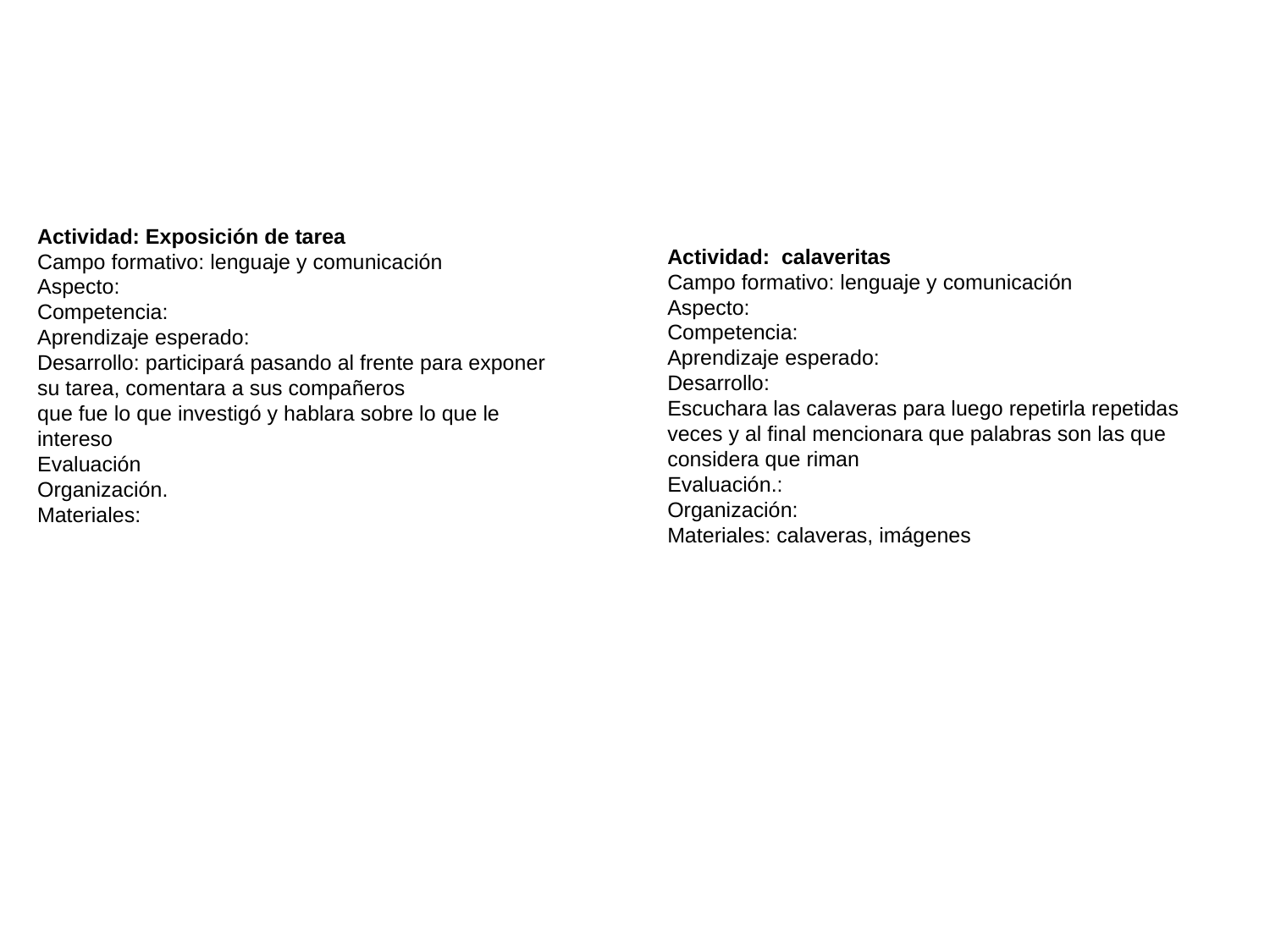

Actividad: Exposición de tarea
Campo formativo: lenguaje y comunicación
Aspecto:
Competencia:
Aprendizaje esperado:
Desarrollo: participará pasando al frente para exponer su tarea, comentara a sus compañeros
que fue lo que investigó y hablara sobre lo que le intereso
Evaluación
Organización.
Materiales:
Actividad:  calaveritas
Campo formativo: lenguaje y comunicación
Aspecto:
Competencia:
Aprendizaje esperado:
Desarrollo:
Escuchara las calaveras para luego repetirla repetidas veces y al final mencionara que palabras son las que considera que riman
Evaluación.:
Organización:
Materiales: calaveras, imágenes